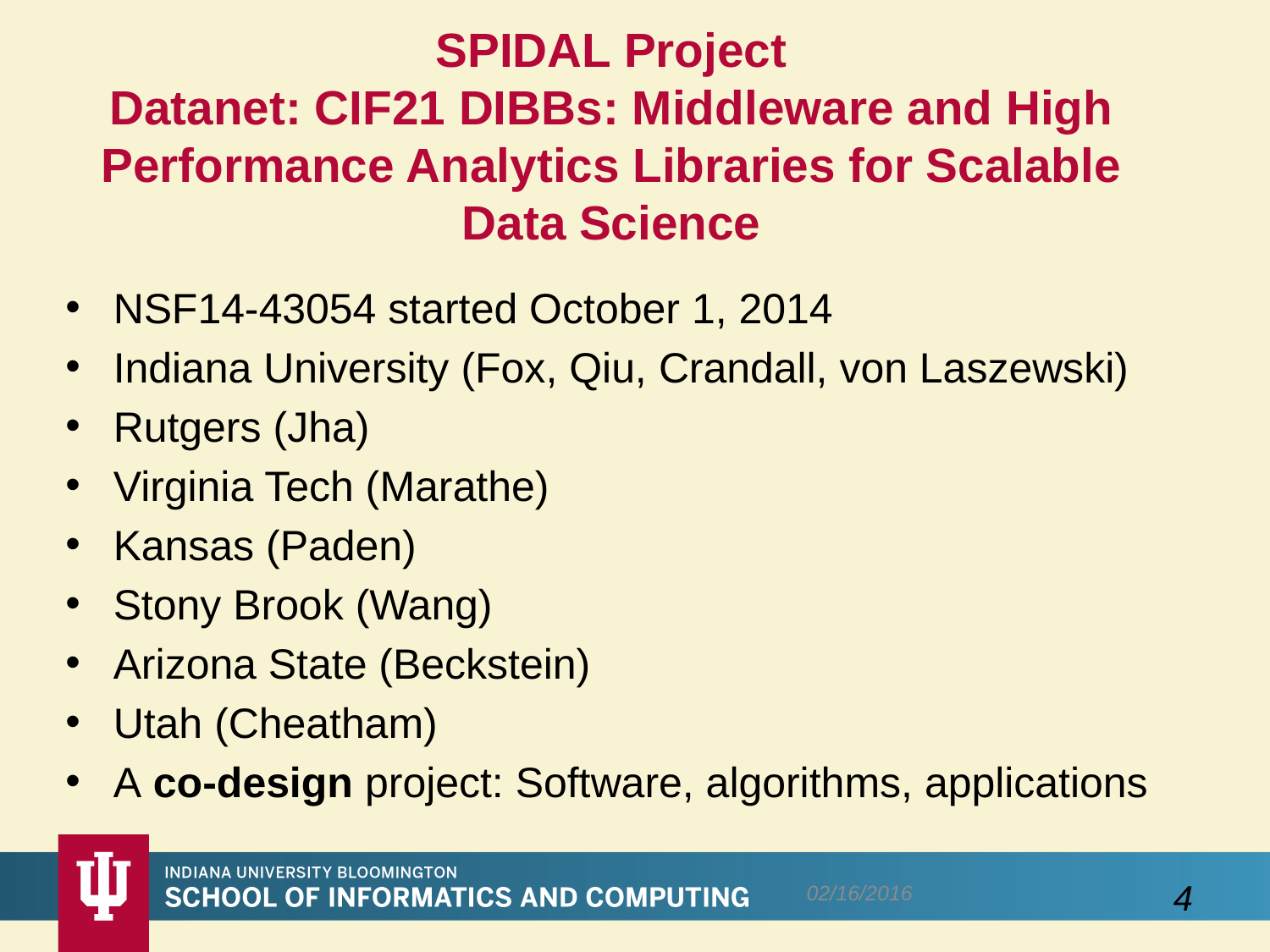

# SPIDAL Project Datanet: CIF21 DIBBs: Middleware and High Performance Analytics Libraries for Scalable Data Science
NSF14-43054 started October 1, 2014
Indiana University (Fox, Qiu, Crandall, von Laszewski)
Rutgers (Jha)
Virginia Tech (Marathe)
Kansas (Paden)
Stony Brook (Wang)
Arizona State (Beckstein)
Utah (Cheatham)
A co-design project: Software, algorithms, applications

02/16/2016
4